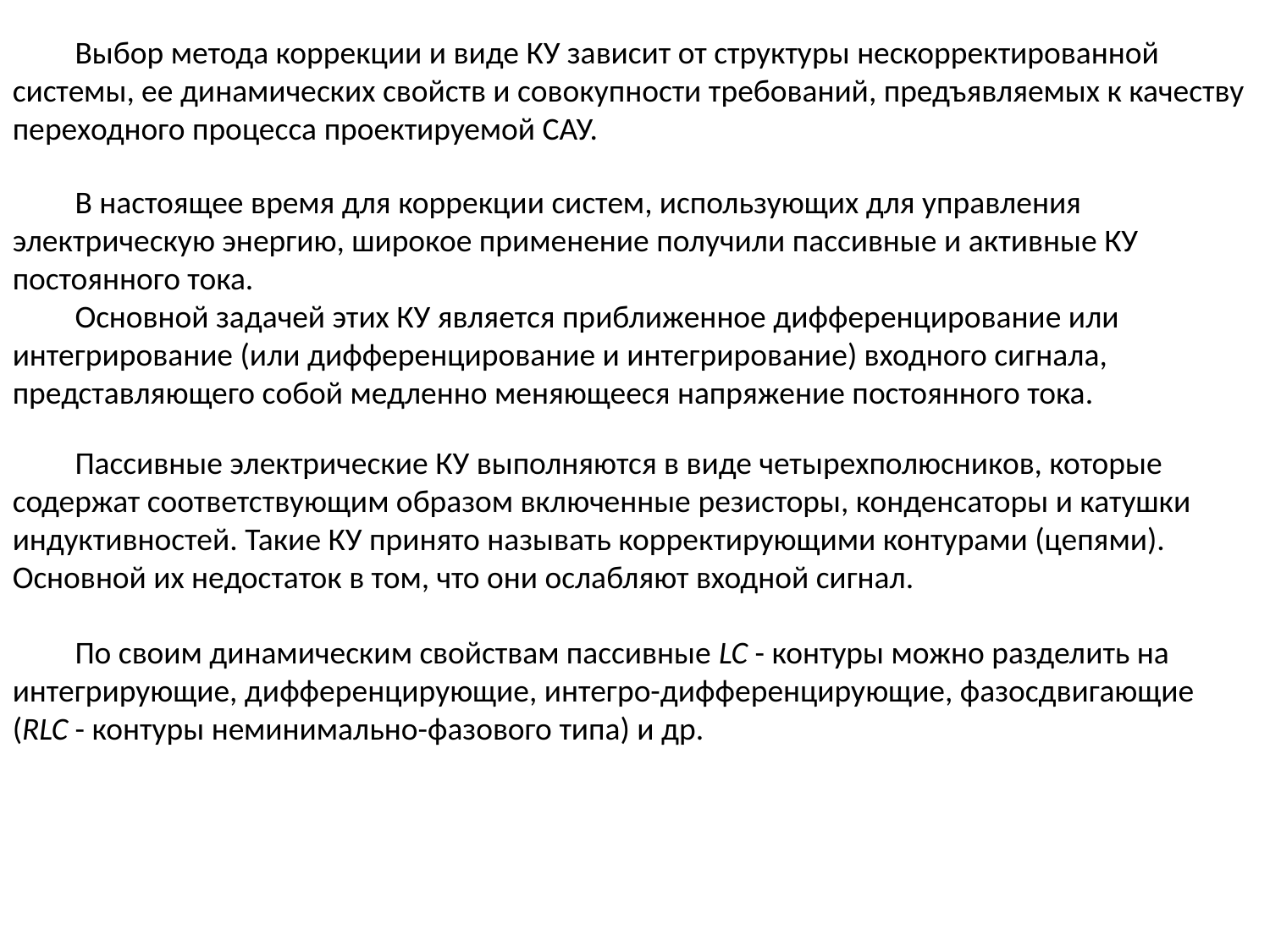

Выбор метода коррекции и виде КУ зависит от структуры нескорректированной системы, ее динамических свойств и совокупности требований, предъявляемых к качеству переходного процесса проектируемой САУ.
В настоящее время для коррекции систем, использующих для управления электрическую энергию, широкое применение получили пассивные и активные КУ постоянного тока.
Основной задачей этих КУ является приближенное дифференцирование или интегрирование (или дифференцирование и интегрирование) входного сигнала, представляющего собой медленно меняющееся напряжение постоянного тока.
Пассивные электрические КУ выполняются в виде четырехполюсников, которые содержат соответствующим образом включенные резисторы, конденсаторы и катушки индуктивностей. Такие КУ принято называть корректирующими контурами (цепями). Основной их недостаток в том, что они ослабляют входной сигнал.
По своим динамическим свойствам пассивные LC - контуры можно разделить на интегрирующие, дифференцирующие, интегро-дифференцирующие, фазосдвигающие (RLC - контуры неминимально-фазового типа) и др.